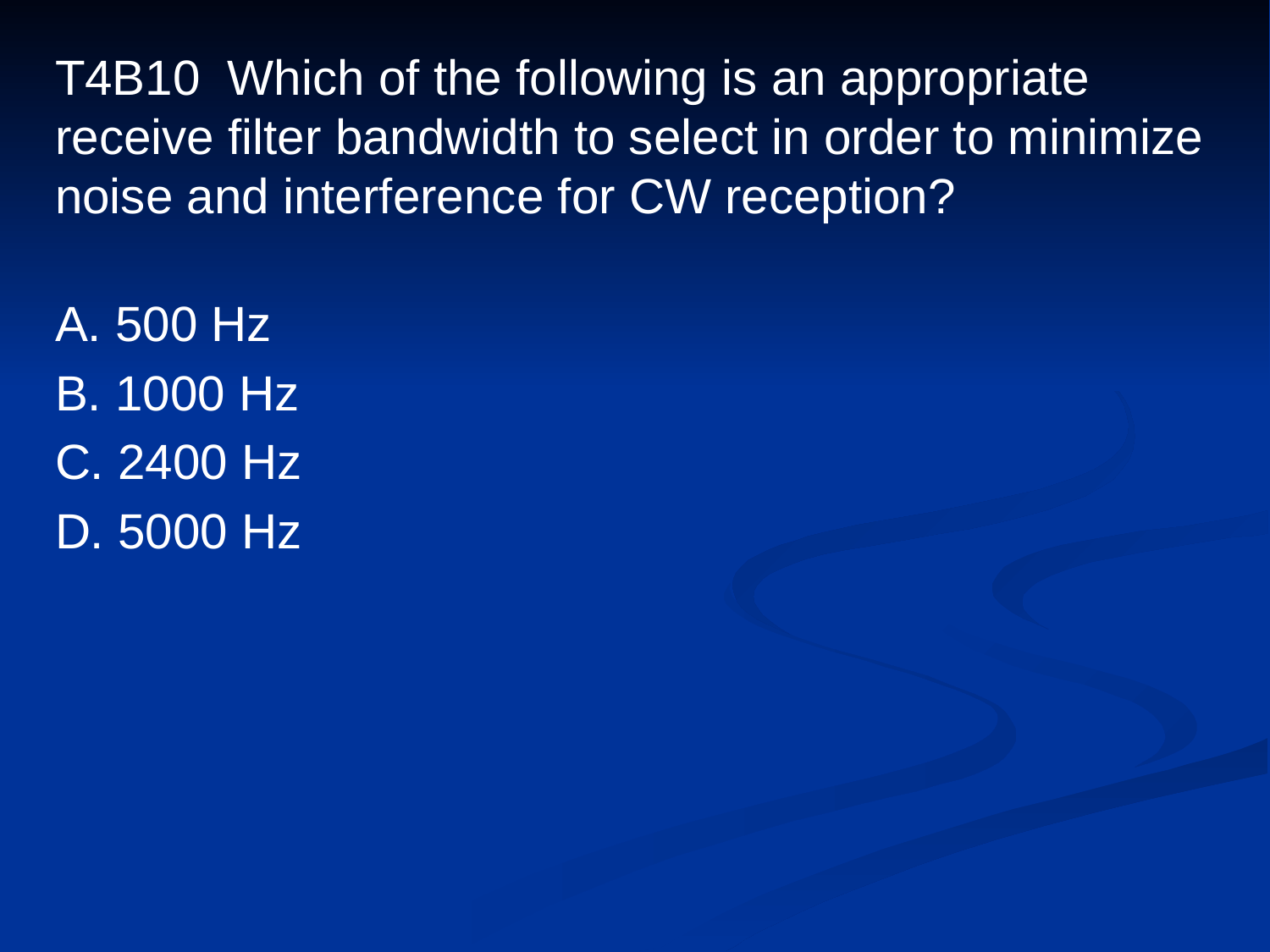

# T4B10  Which of the following is an appropriate receive filter bandwidth to select in order to minimize noise and interference for CW reception?
A. 500 Hz
B. 1000 Hz
C. 2400 Hz
D. 5000 Hz